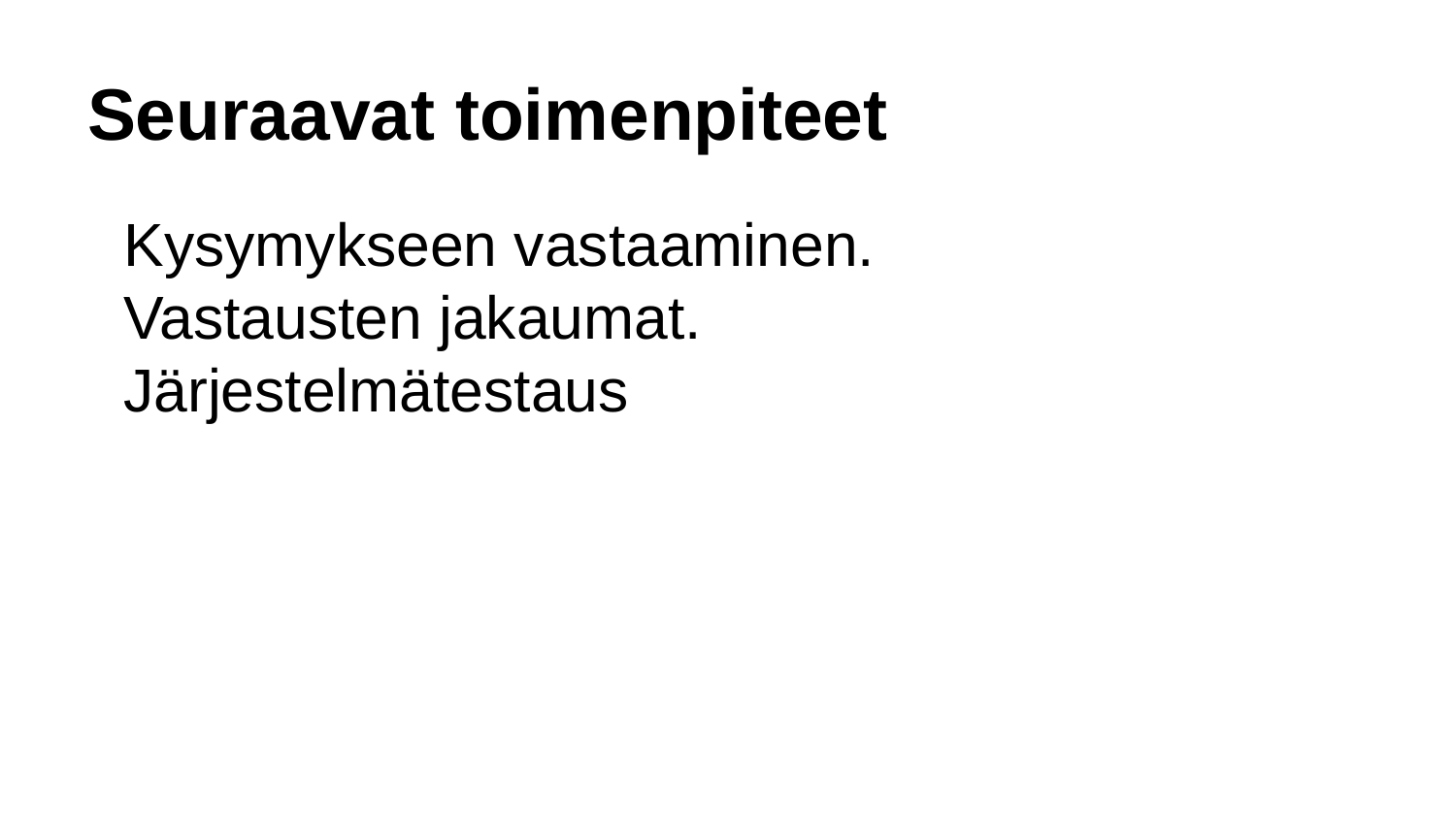

# Seuraavat toimenpiteet
Kysymykseen vastaaminen.
Vastausten jakaumat.
Järjestelmätestaus